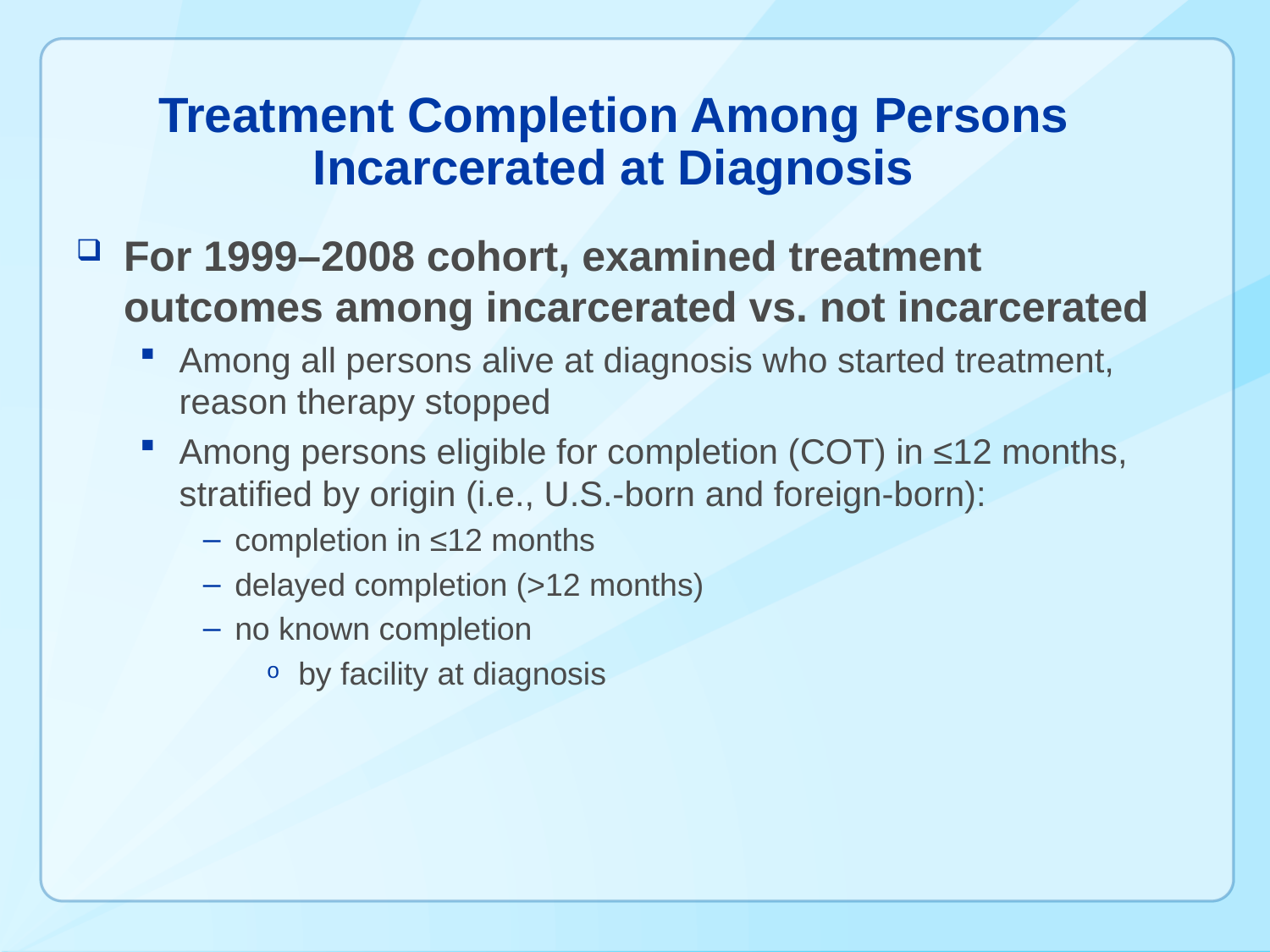

# Treatment Completion Among Persons Incarcerated at Diagnosis
For 1999–2008 cohort, examined treatment outcomes among incarcerated vs. not incarcerated
Among all persons alive at diagnosis who started treatment, reason therapy stopped
Among persons eligible for completion (COT) in ≤12 months, stratified by origin (i.e., U.S.-born and foreign-born):
completion in ≤12 months
delayed completion (>12 months)
no known completion
by facility at diagnosis